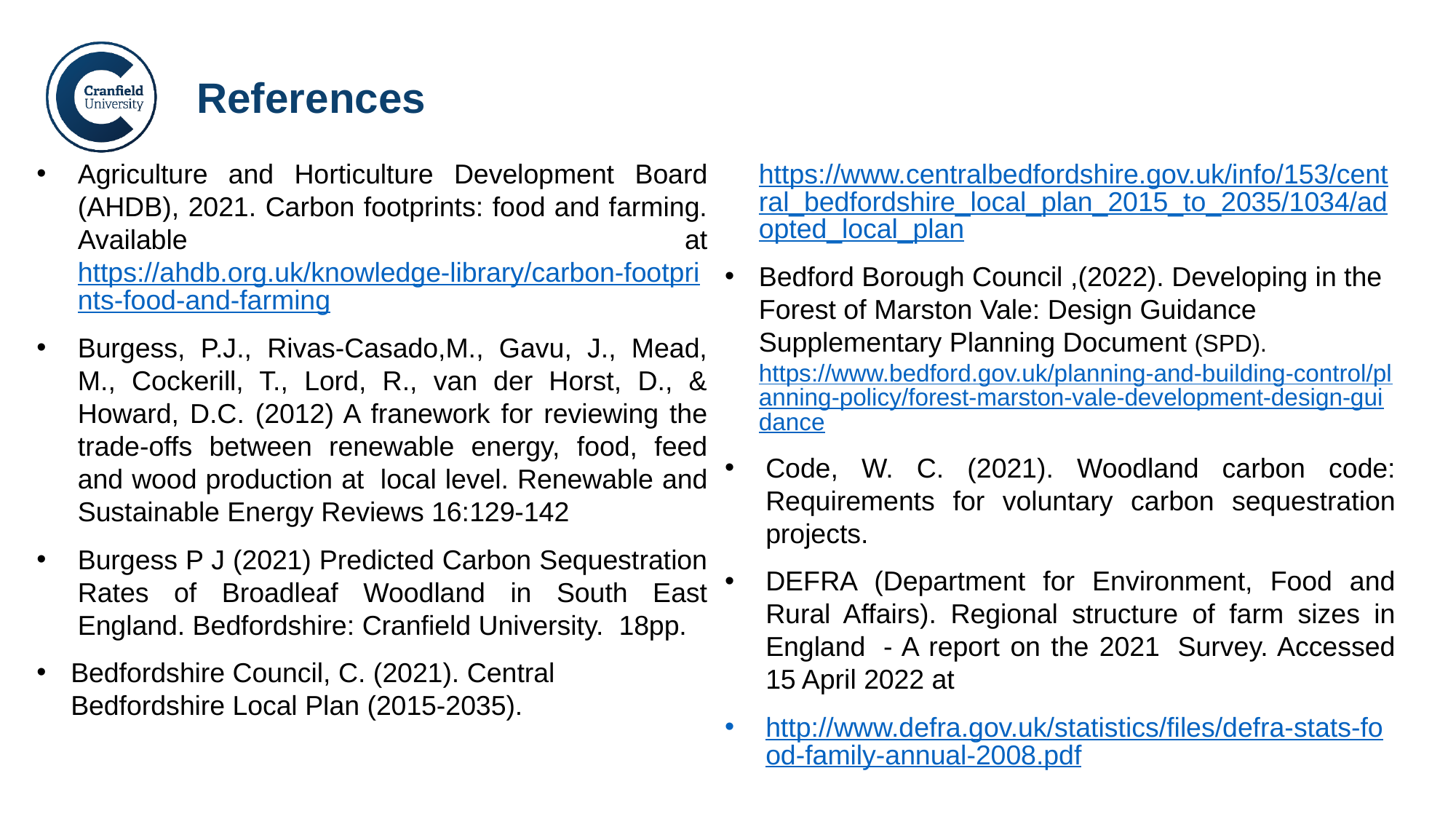

# References
Agriculture and Horticulture Development Board (AHDB), 2021. Carbon footprints: food and farming. Available at https://ahdb.org.uk/knowledge-library/carbon-footprints-food-and-farming
Burgess, P.J., Rivas-Casado,M., Gavu, J., Mead, M., Cockerill, T., Lord, R., van der Horst, D., & Howard, D.C. (2012) A franework for reviewing the trade-offs between renewable energy, food, feed and wood production at  local level. Renewable and Sustainable Energy Reviews 16:129-142
Burgess P J (2021) Predicted Carbon Sequestration Rates of Broadleaf Woodland in South East England. Bedfordshire: Cranfield University.  18pp.
Bedfordshire Council, C. (2021). Central Bedfordshire Local Plan (2015-2035). https://www.centralbedfordshire.gov.uk/info/153/central_bedfordshire_local_plan_2015_to_2035/1034/adopted_local_plan
Bedford Borough Council ,(2022). Developing in the Forest of Marston Vale: Design Guidance Supplementary Planning Document (SPD). https://www.bedford.gov.uk/planning-and-building-control/planning-policy/forest-marston-vale-development-design-guidance
Code, W. C. (2021). Woodland carbon code: Requirements for voluntary carbon sequestration projects.
DEFRA (Department for Environment, Food and Rural Affairs). Regional structure of farm sizes in England  - A report on the 2021  Survey. Accessed 15 April 2022 at
http://www.defra.gov.uk/statistics/files/defra-stats-food-family-annual-2008.pdf